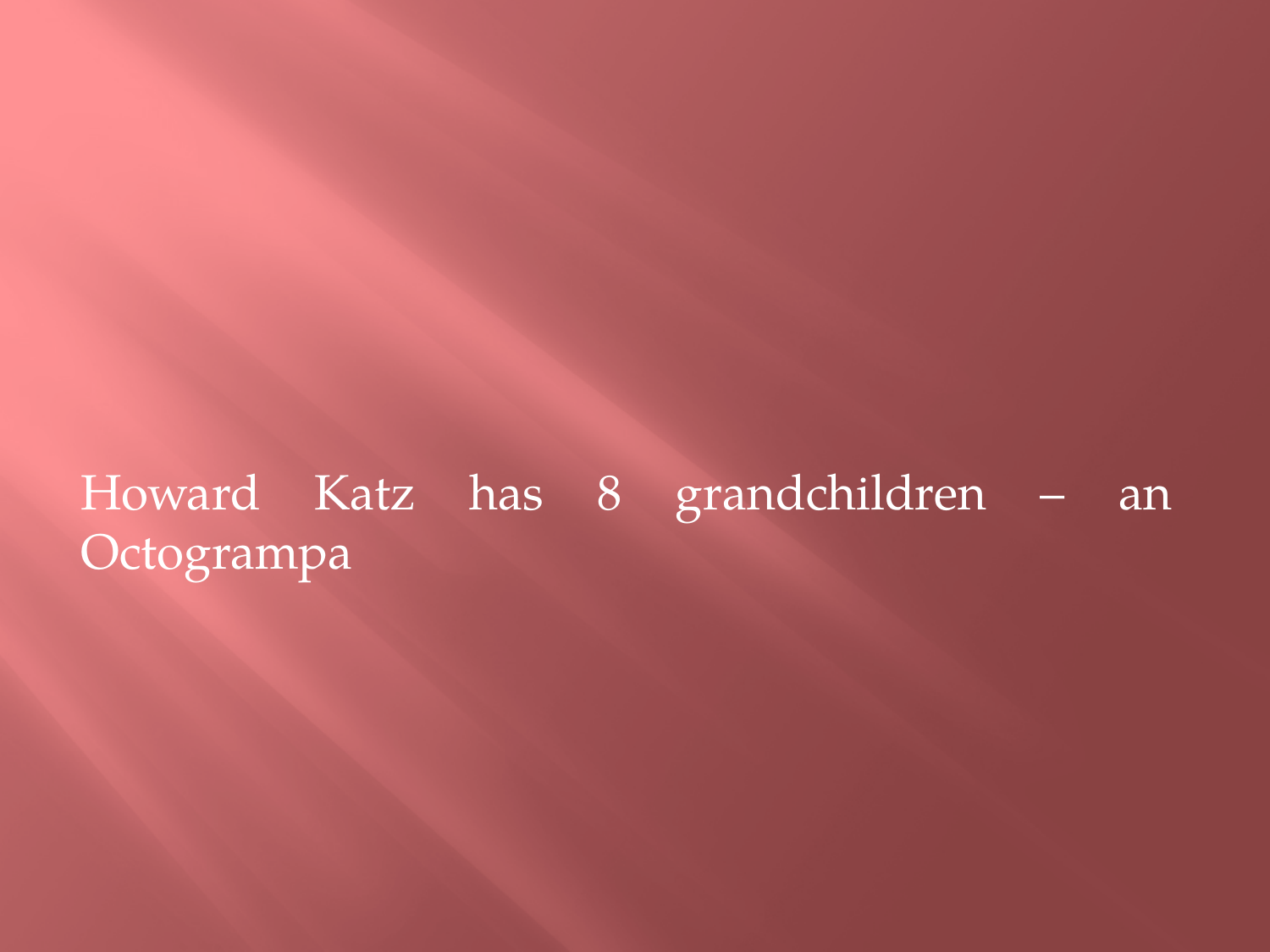

Howard Katz has 8 grandchildren – an Octogrampa